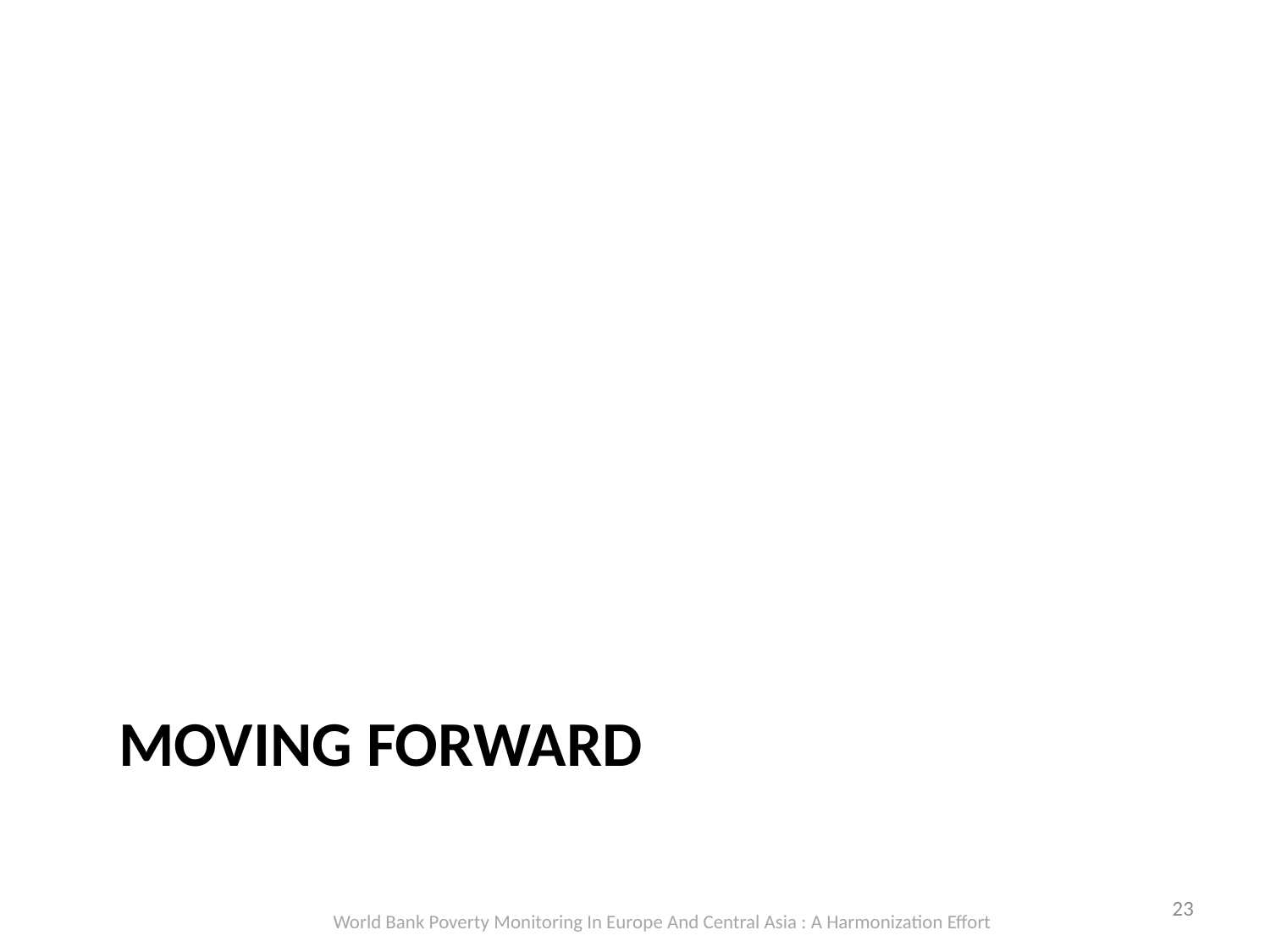

MOVING FORWARD
23
World Bank Poverty Monitoring In Europe And Central Asia : A Harmonization Effort